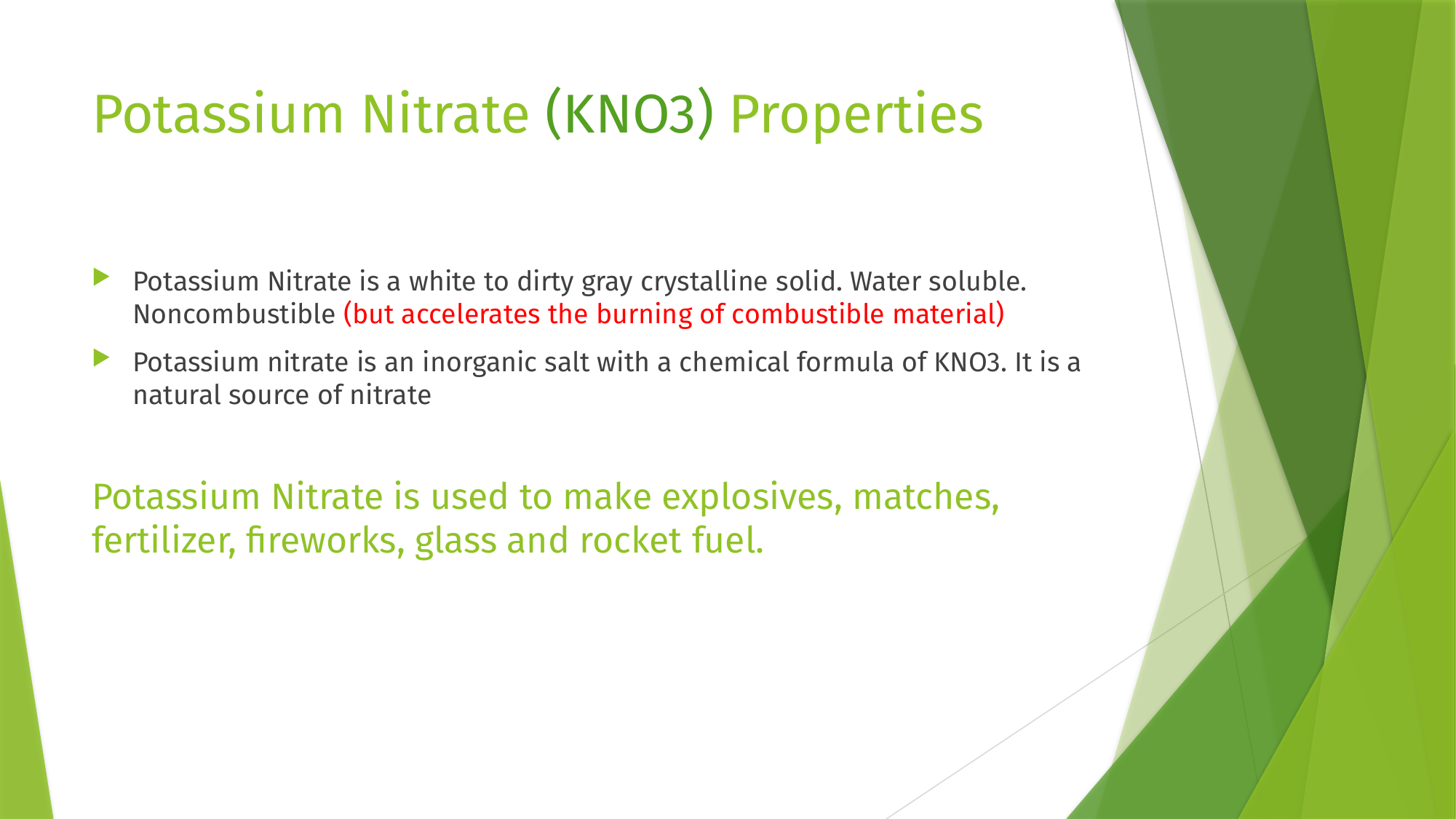

# Potassium Nitrate (KNO3) Properties
Potassium Nitrate is a white to dirty gray crystalline solid. Water soluble. Noncombustible (but accelerates the burning of combustible material)
Potassium nitrate is an inorganic salt with a chemical formula of KNO3. It is a natural source of nitrate

Potassium Nitrate is used to make explosives, matches, fertilizer, fireworks, glass and rocket fuel.